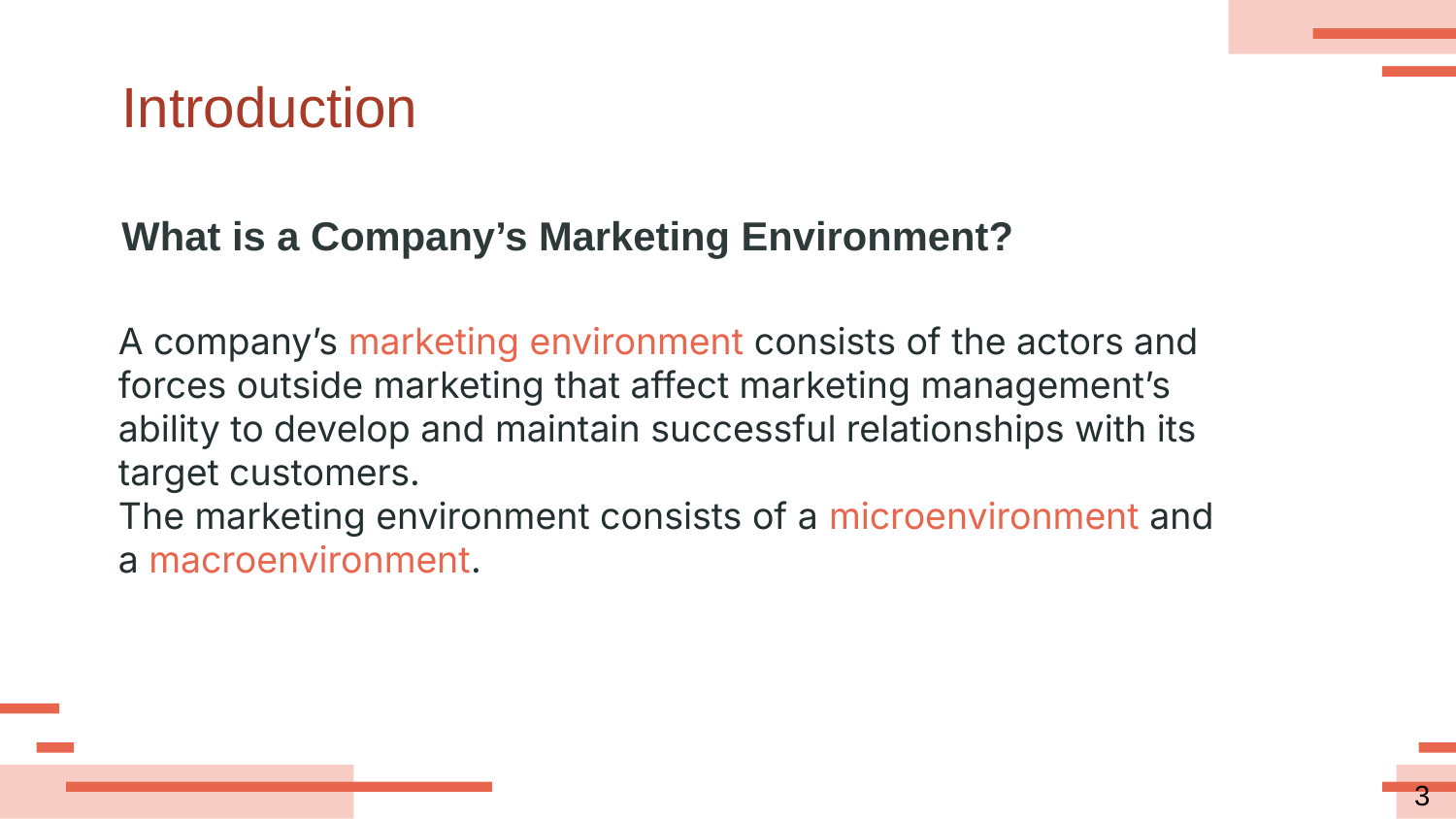

# Introduction
What is a Company’s Marketing Environment?
A company’s marketing environment consists of the actors and forces outside marketing that affect marketing management’s ability to develop and maintain successful relationships with its target customers.
The marketing environment consists of a microenvironment and a macroenvironment.
3